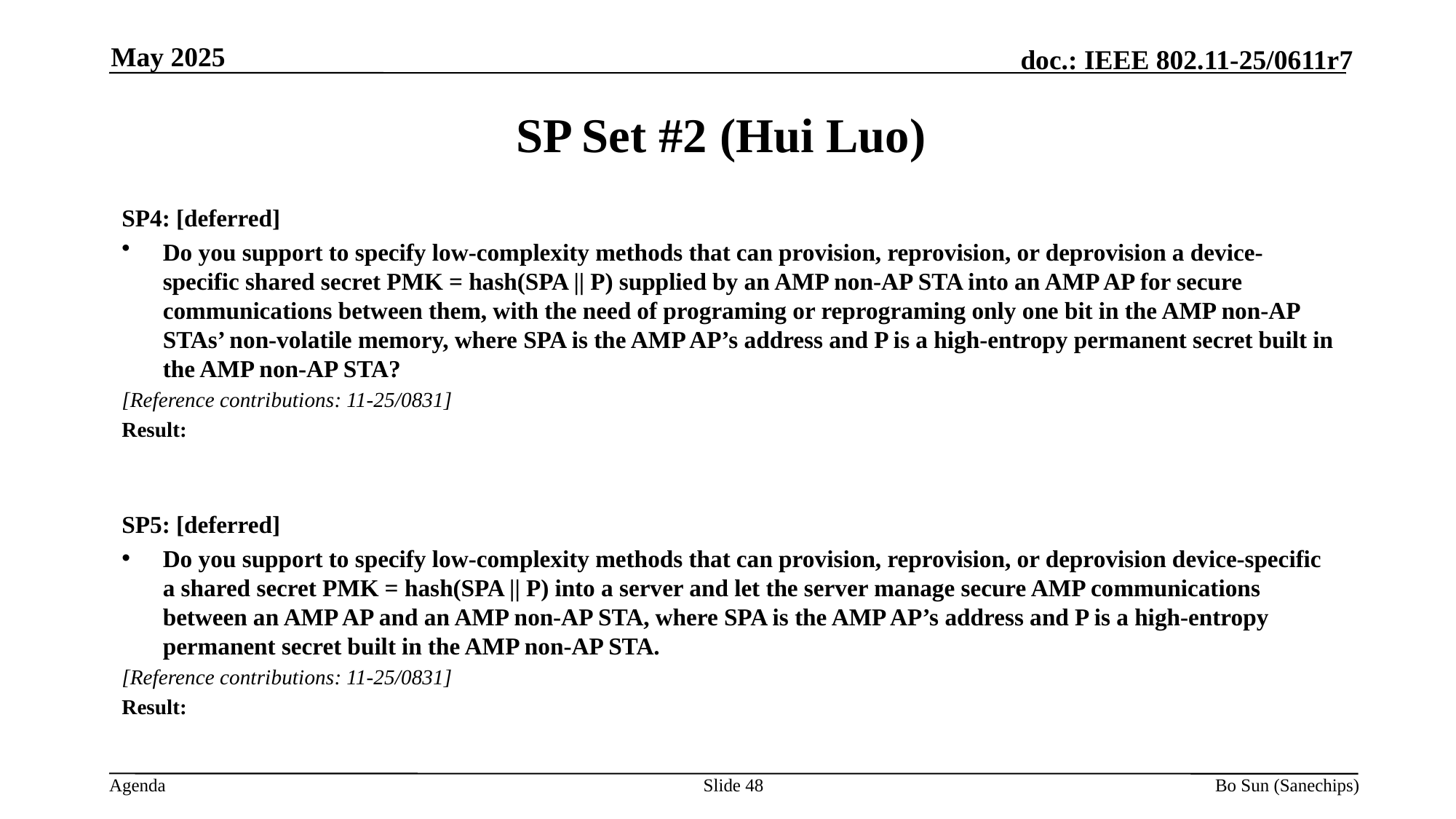

May 2025
SP Set #2 (Hui Luo)
SP4: [deferred]
Do you support to specify low-complexity methods that can provision, reprovision, or deprovision a device-specific shared secret PMK = hash(SPA || P) supplied by an AMP non-AP STA into an AMP AP for secure communications between them, with the need of programing or reprograming only one bit in the AMP non-AP STAs’ non-volatile memory, where SPA is the AMP AP’s address and P is a high-entropy permanent secret built in the AMP non-AP STA?
[Reference contributions: 11-25/0831]
Result:

SP5: [deferred]
Do you support to specify low-complexity methods that can provision, reprovision, or deprovision device-specific a shared secret PMK = hash(SPA || P) into a server and let the server manage secure AMP communications between an AMP AP and an AMP non-AP STA, where SPA is the AMP AP’s address and P is a high-entropy permanent secret built in the AMP non-AP STA.
[Reference contributions: 11-25/0831]
Result:
Slide 48
Bo Sun (Sanechips)